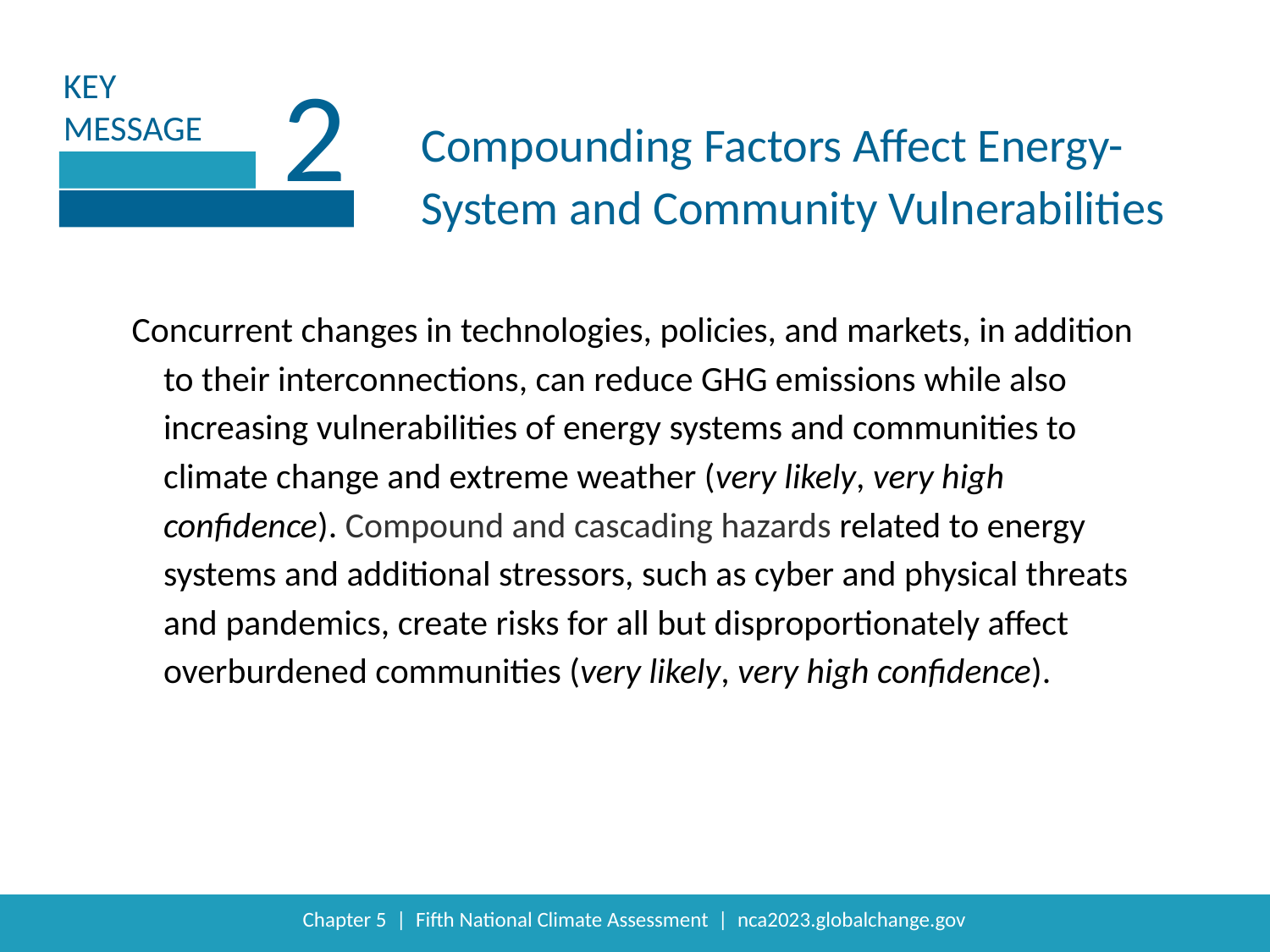

2
Compounding Factors Affect Energy-System and Community Vulnerabilities
Concurrent changes in technologies, policies, and markets, in addition to their interconnections, can reduce GHG emissions while also increasing vulnerabilities of energy systems and communities to climate change and extreme weather (very likely, very high confidence). Compound and cascading hazards related to energy systems and additional stressors, such as cyber and physical threats and pandemics, create risks for all but disproportionately affect overburdened communities (very likely, very high confidence).